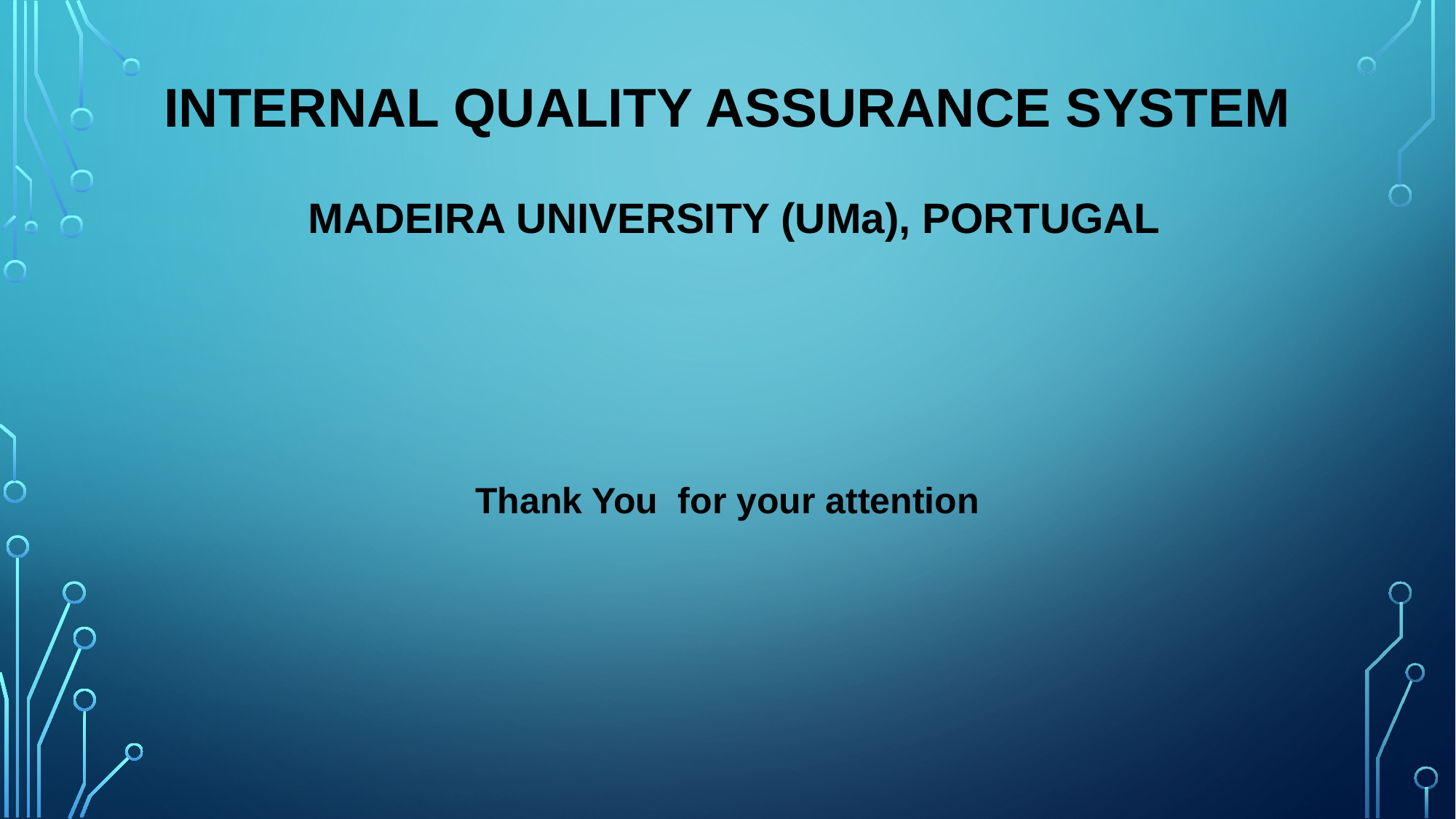

# INTERNAL QUALITY ASSURANCE SYSTEM Madeira UniversiTy (UMa), Portugal

Thank You  for your attention